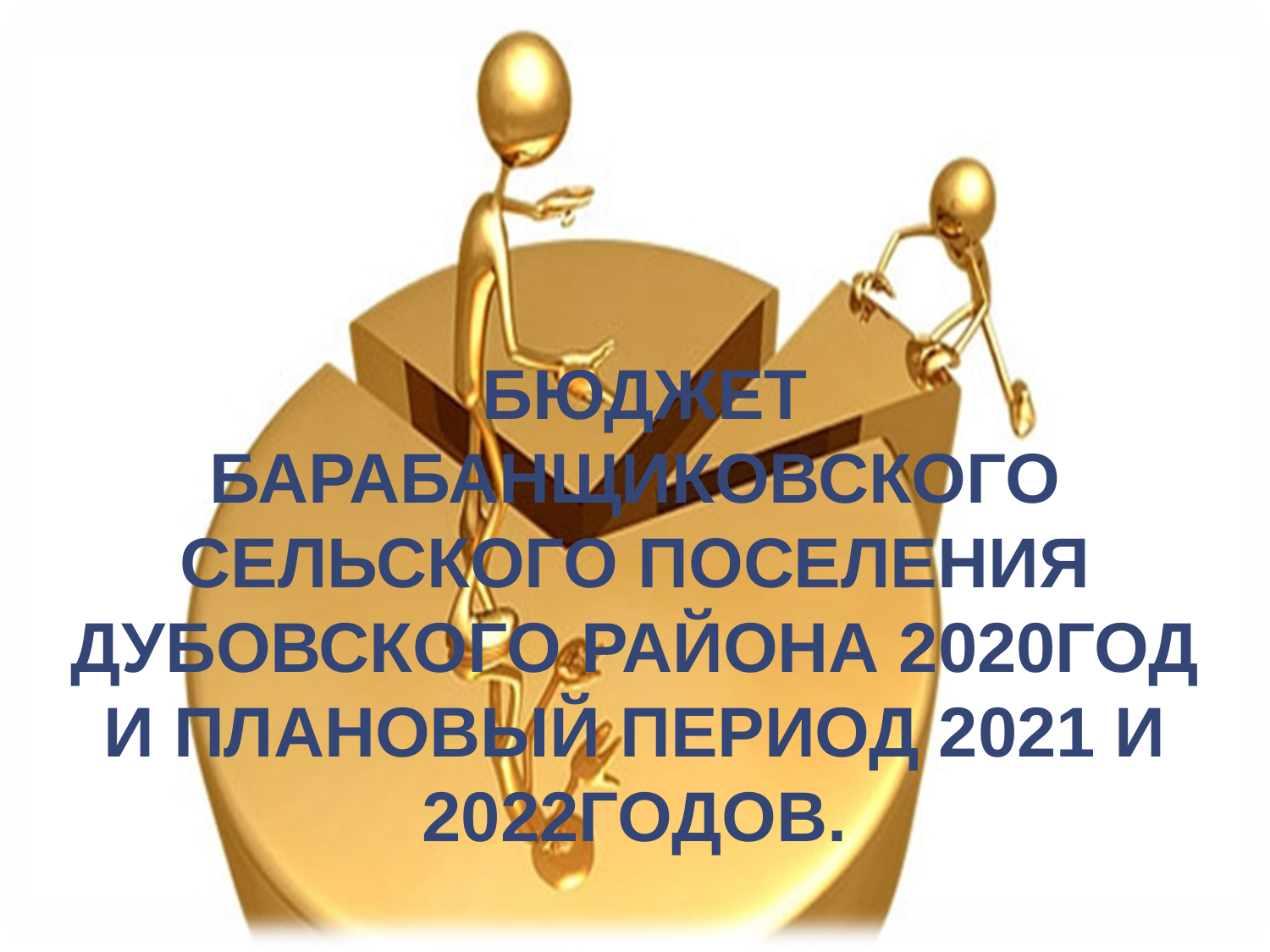

# бюджет Барабанщиковского сельского поселения Дубовского района 2020год и плановый период 2021 и 2022годов.